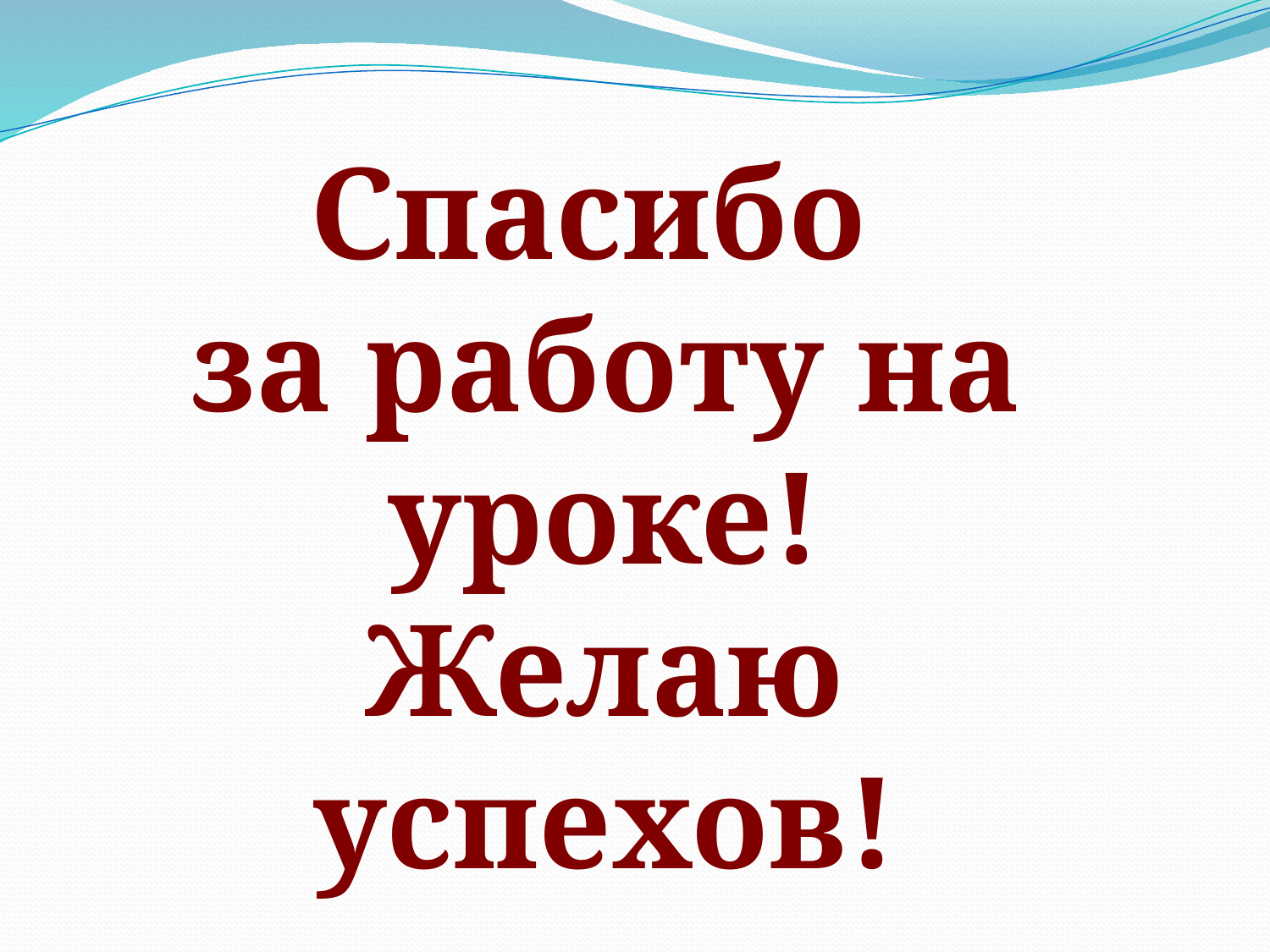

Спасибо
за работу на уроке!
Желаю успехов!